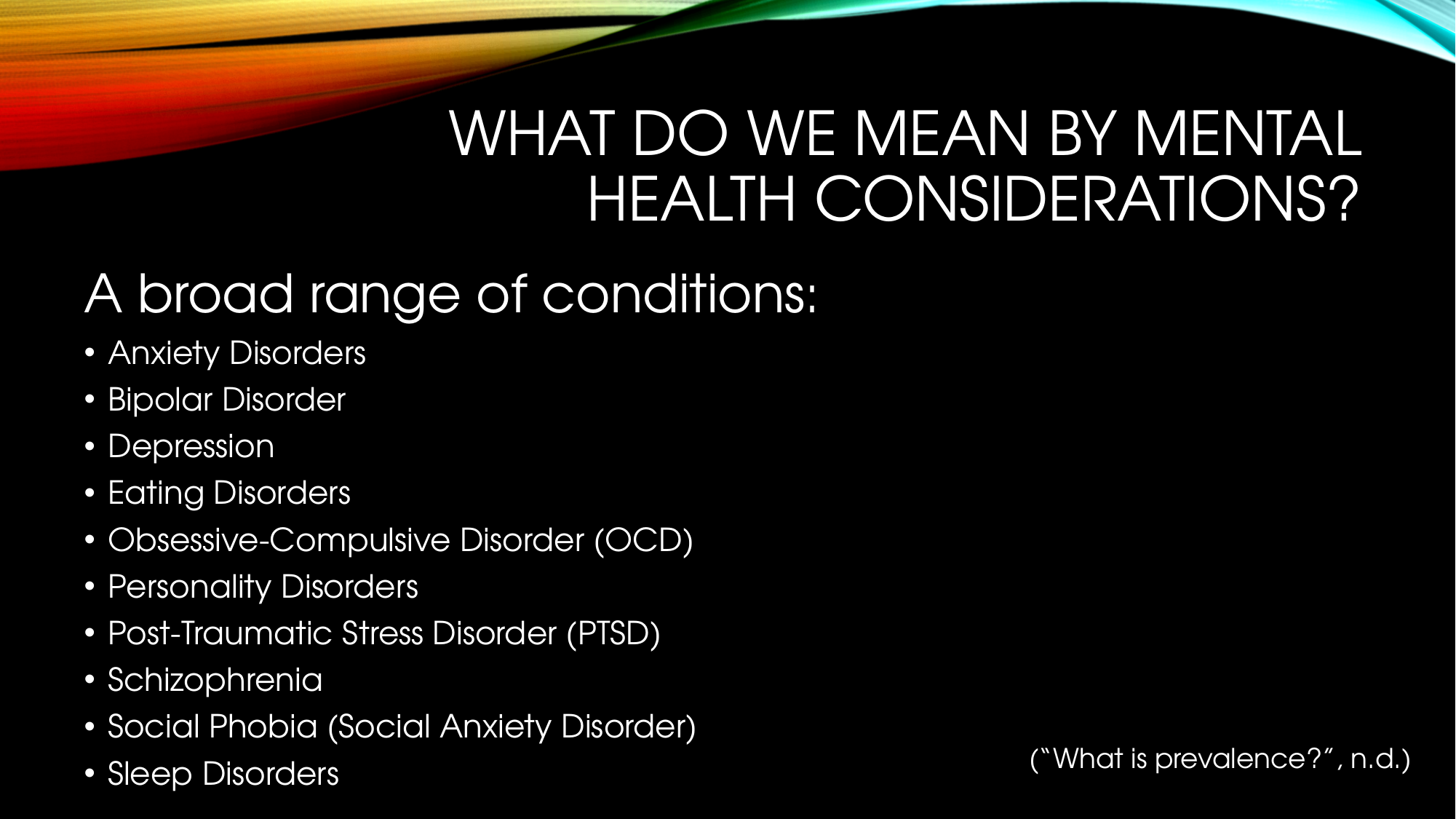

# What do we Mean by Mental Health Considerations?
A broad range of conditions:
Anxiety Disorders
Bipolar Disorder
Depression
Eating Disorders
Obsessive-Compulsive Disorder (OCD)
Personality Disorders
Post-Traumatic Stress Disorder (PTSD)
Schizophrenia
Social Phobia (Social Anxiety Disorder)
Sleep Disorders

(“What is prevalence?”, n.d.)